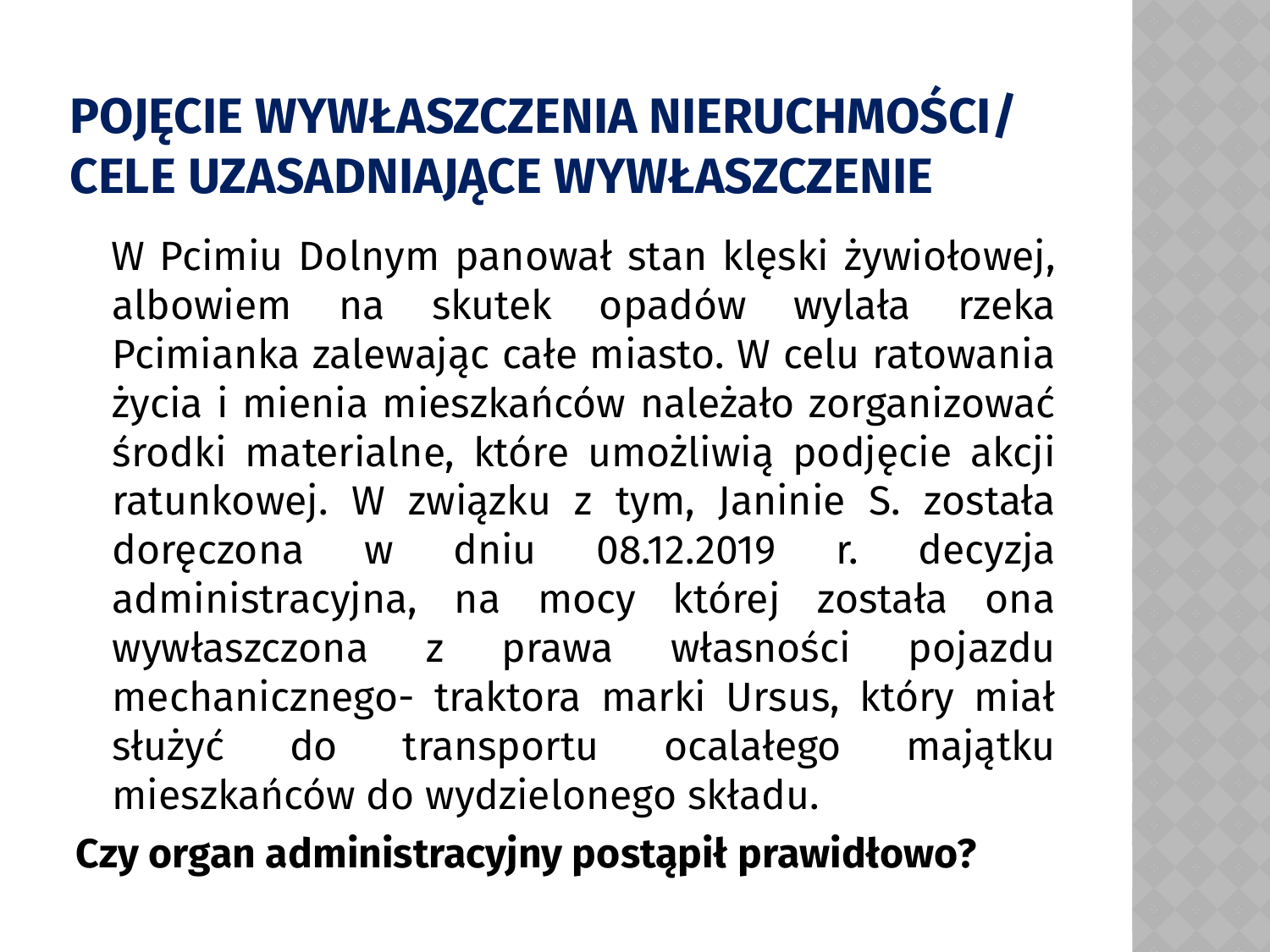

# POJĘCIE WYWŁASZCZENIA NIERUCHMOŚCI/ CELE UZASADNIAJĄCE WYWŁASZCZENIE
W Pcimiu Dolnym panował stan klęski żywiołowej, albowiem na skutek opadów wylała rzeka Pcimianka zalewając całe miasto. W celu ratowania życia i mienia mieszkańców należało zorganizować środki materialne, które umożliwią podjęcie akcji ratunkowej. W związku z tym, Janinie S. została doręczona w dniu 08.12.2019 r. decyzja administracyjna, na mocy której została ona wywłaszczona z prawa własności pojazdu mechanicznego- traktora marki Ursus, który miał służyć do transportu ocalałego majątku mieszkańców do wydzielonego składu.
Czy organ administracyjny postąpił prawidłowo?